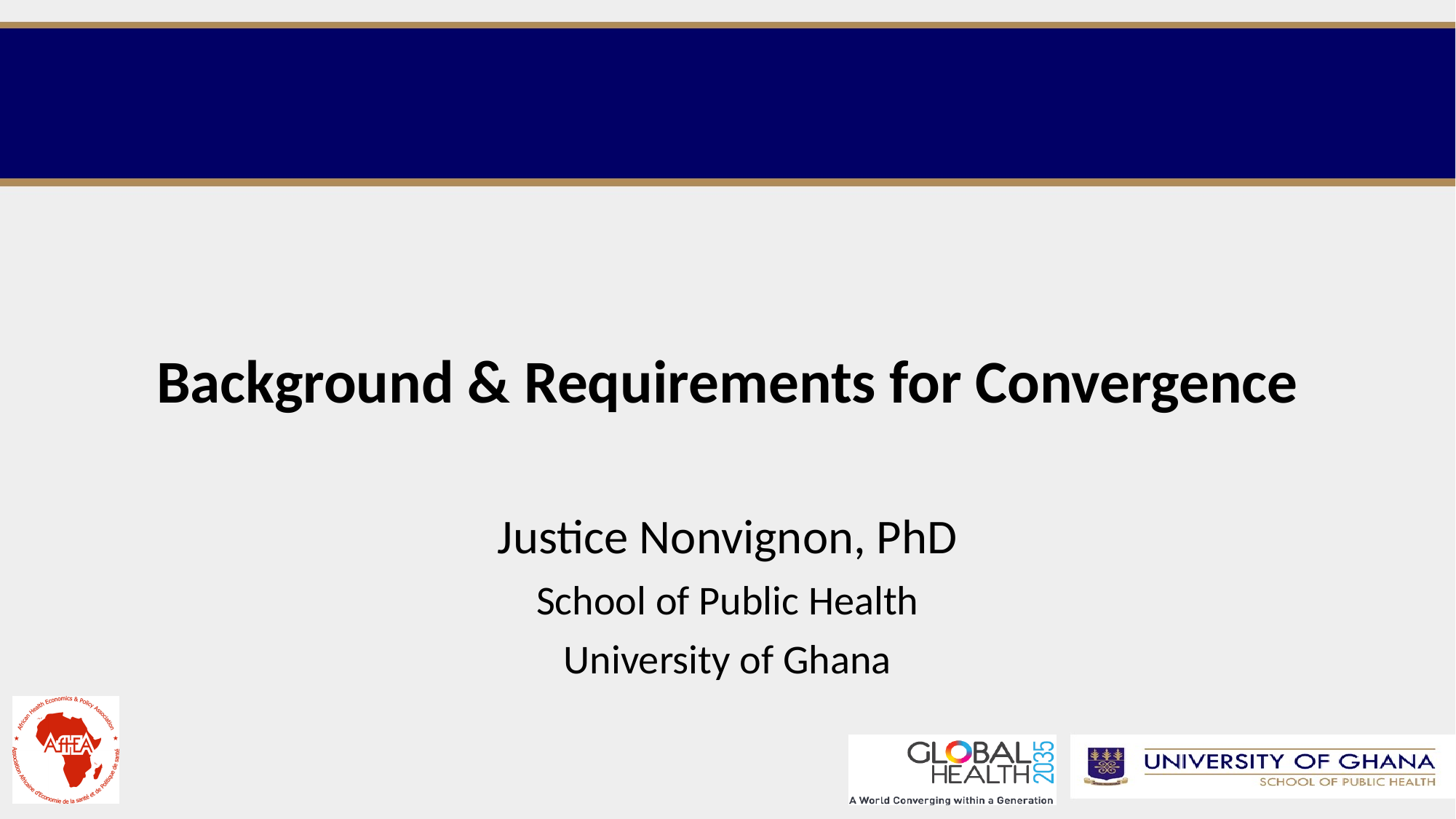

Background & Requirements for Convergence

Justice Nonvignon, PhD
School of Public Health
University of Ghana